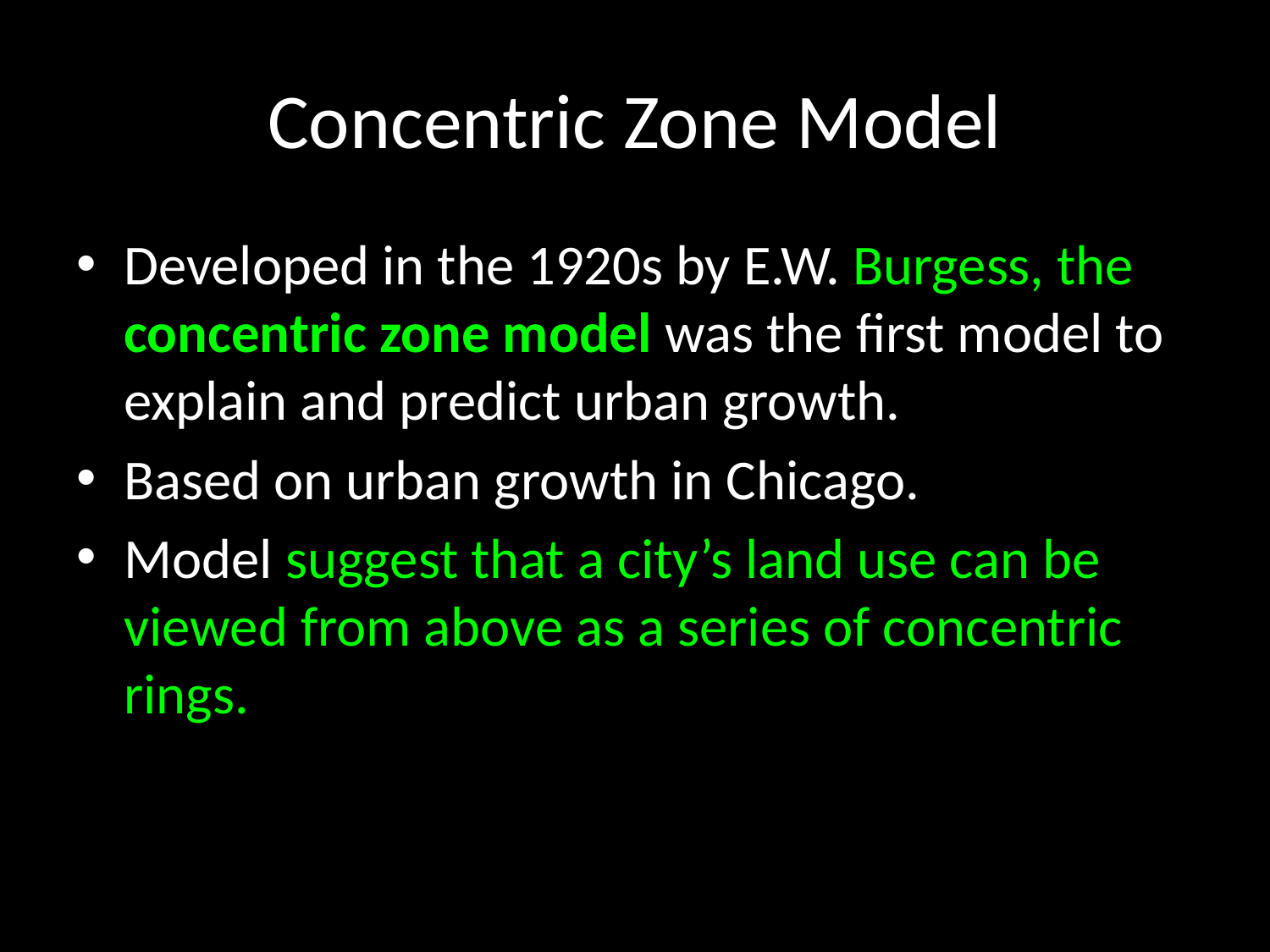

# Concentric Zone Model
Developed in the 1920s by E.W. Burgess, the concentric zone model was the first model to explain and predict urban growth.
Based on urban growth in Chicago.
Model suggest that a city’s land use can be viewed from above as a series of concentric rings.